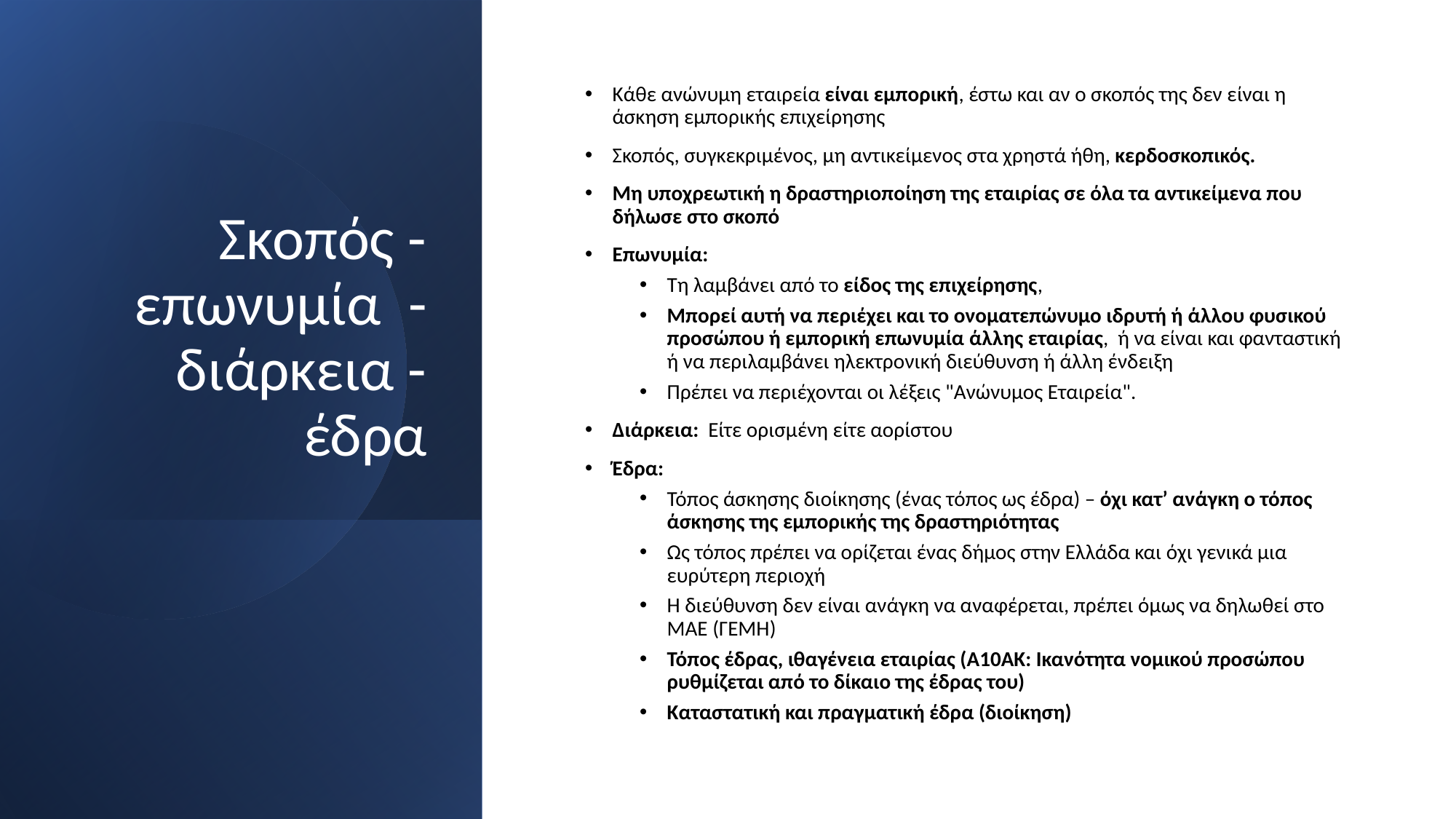

# Σκοπός - επωνυμία  - διάρκεια - έδρα
Κάθε ανώνυμη εταιρεία είναι εμπορική, έστω και αν ο σκοπός της δεν είναι η άσκηση εμπορικής επιχείρησης
Σκοπός, συγκεκριμένος, μη αντικείμενος στα χρηστά ήθη, κερδοσκοπικός.
Μη υποχρεωτική η δραστηριοποίηση της εταιρίας σε όλα τα αντικείμενα που δήλωσε στο σκοπό
Επωνυμία:
Τη λαμβάνει από το είδος της επιχείρησης,
Μπορεί αυτή να περιέχει και το ονοματεπώνυμο ιδρυτή ή άλλου φυσικού προσώπου ή εμπορική επωνυμία άλλης εταιρίας,  ή να είναι και φανταστική ή να περιλαμβάνει ηλεκτρονική διεύθυνση ή άλλη ένδειξη
Πρέπει να περιέχονται οι λέξεις "Ανώνυμος Εταιρεία".
Διάρκεια:  Είτε ορισμένη είτε αορίστου
Έδρα:
Τόπος άσκησης διοίκησης (ένας τόπος ως έδρα) – όχι κατ’ ανάγκη ο τόπος άσκησης της εμπορικής της δραστηριότητας
Ως τόπος πρέπει να ορίζεται ένας δήμος στην Ελλάδα και όχι γενικά μια ευρύτερη περιοχή
Η διεύθυνση δεν είναι ανάγκη να αναφέρεται, πρέπει όμως να δηλωθεί στο ΜΑΕ (ΓΕΜΗ)
Τόπος έδρας, ιθαγένεια εταιρίας (Α10ΑΚ: Ικανότητα νομικού προσώπου ρυθμίζεται από το δίκαιο της έδρας του)
Καταστατική και πραγματική έδρα (διοίκηση)